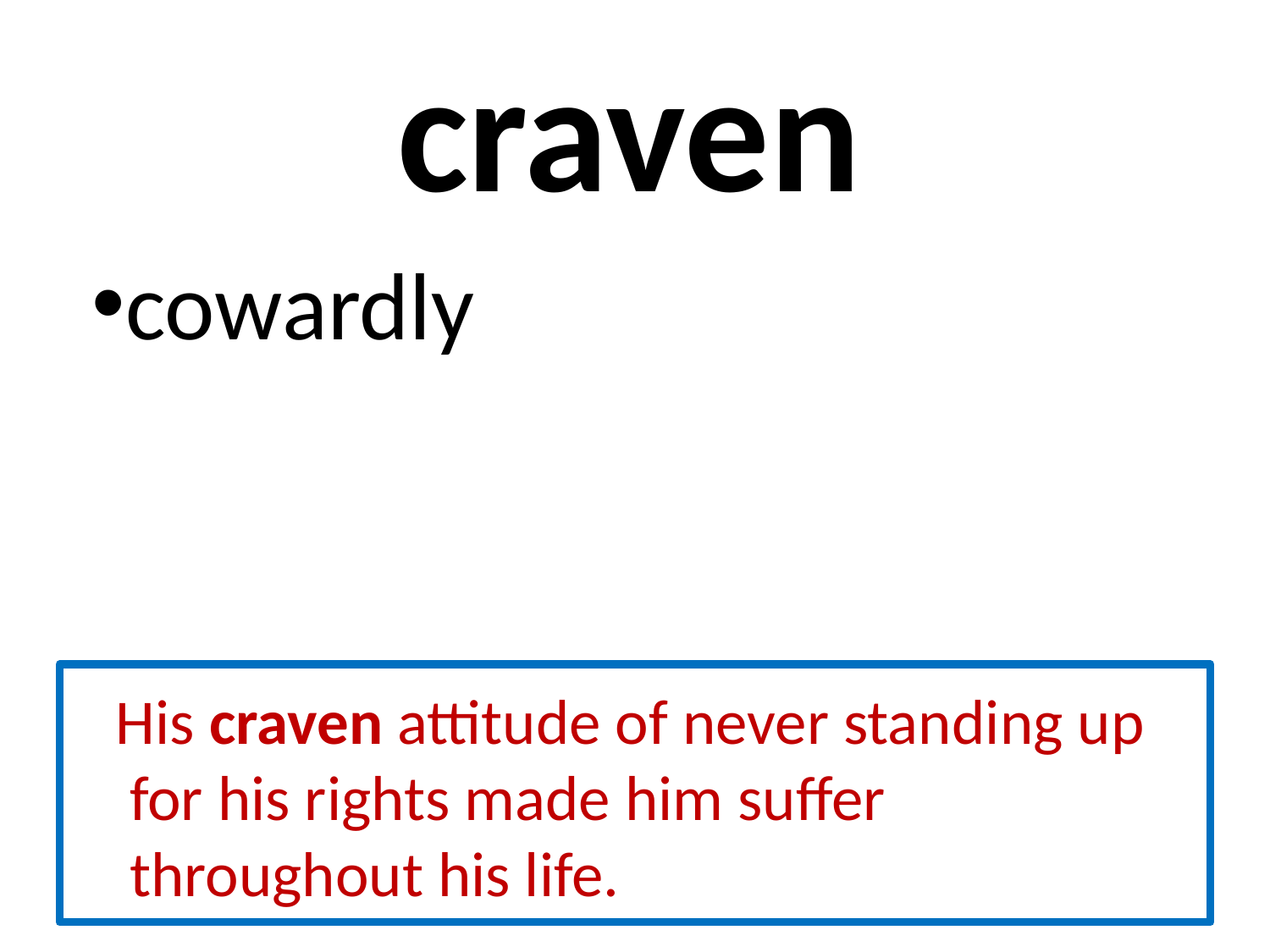

# craven
cowardly

   His craven attitude of never standing up for his rights made him suffer throughout his life.